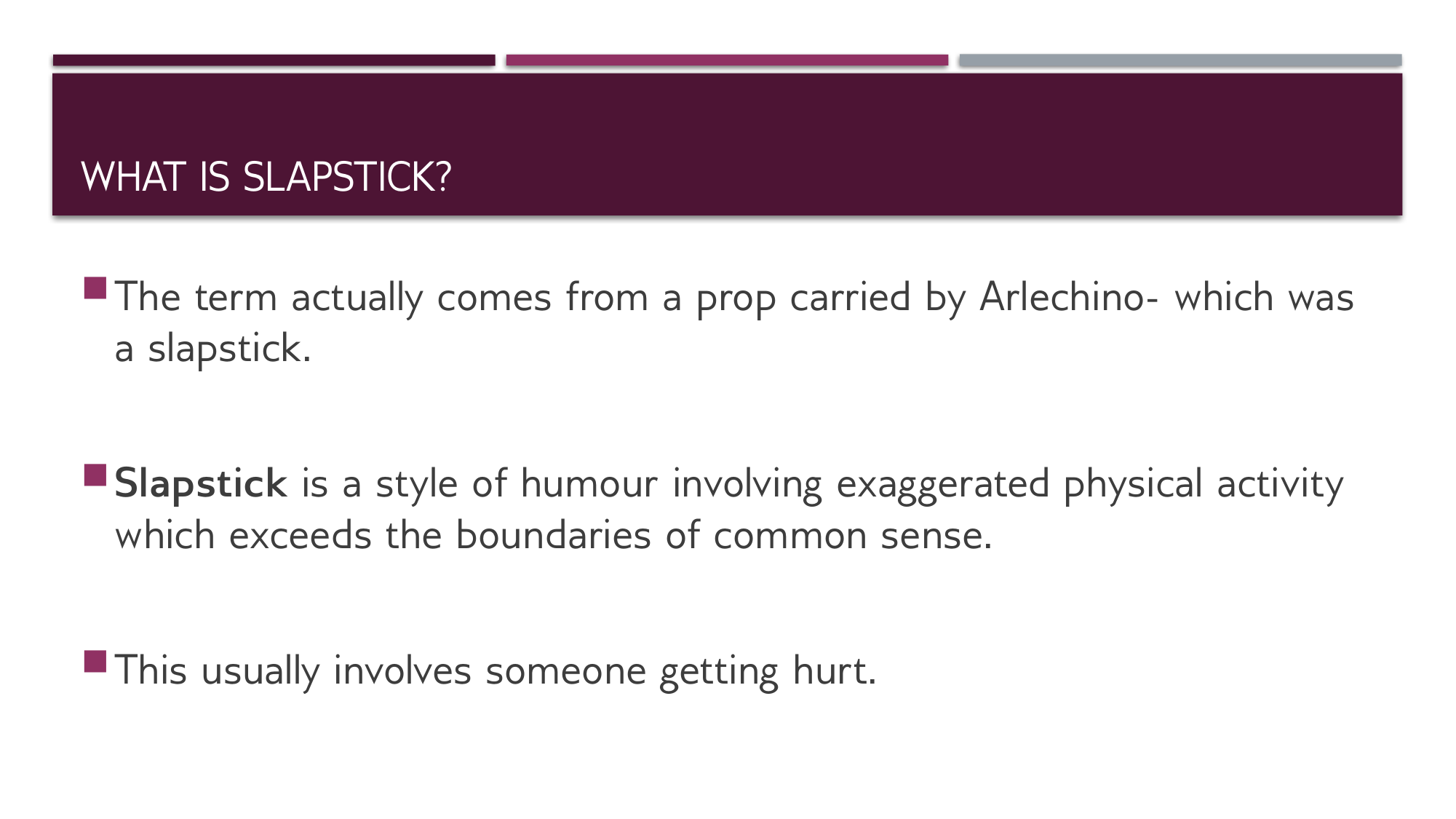

# What is slapstick?
The term actually comes from a prop carried by Arlechino- which was a slapstick.

Slapstick is a style of humour involving exaggerated physical activity which exceeds the boundaries of common sense.

This usually involves someone getting hurt.